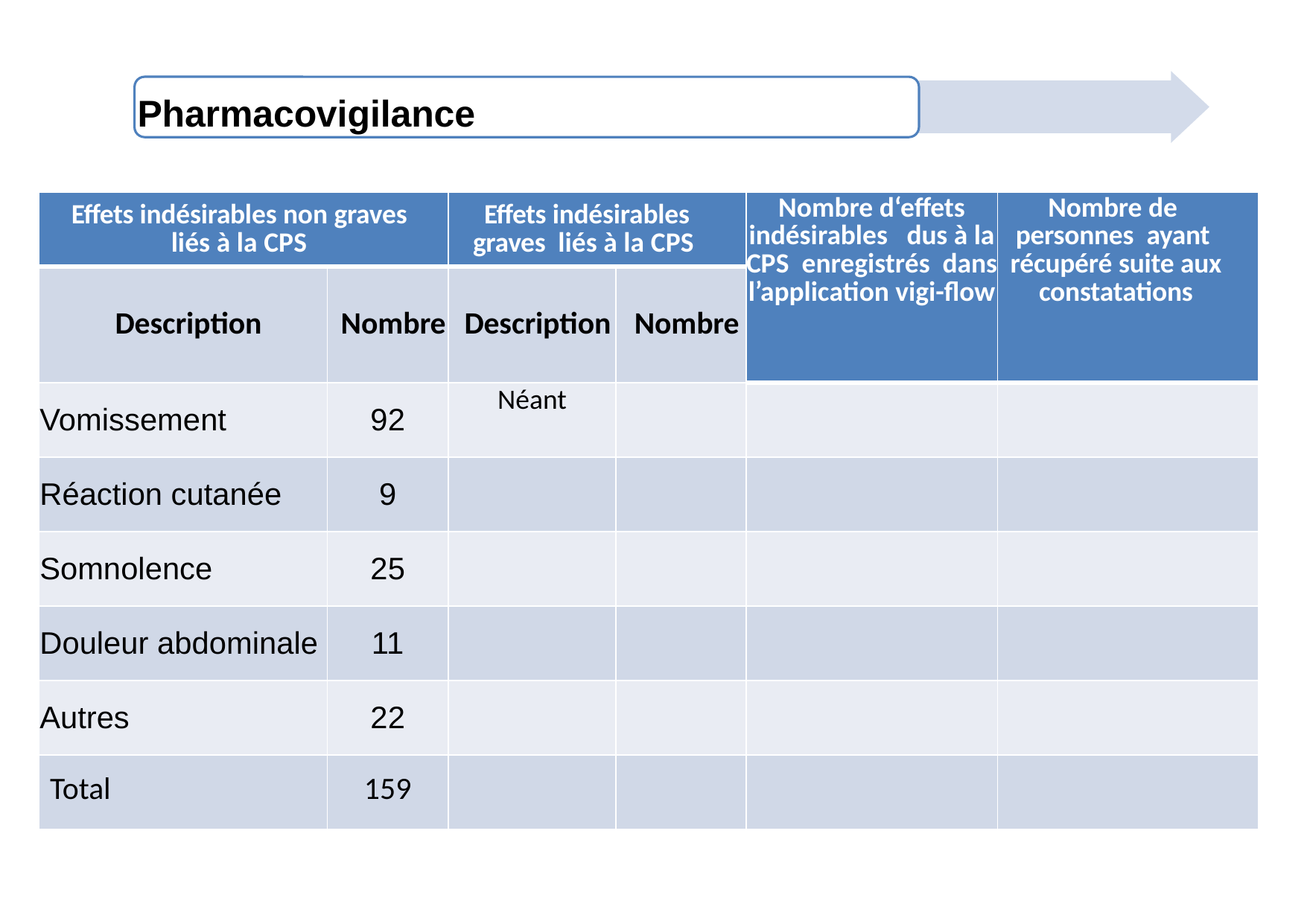

Pharmacovigilance
| Effets indésirables non graves liés à la CPS |  | Effets indésirables graves liés à la CPS |  | Nombre d‘effets indésirables dus à la CPS enregistrés dans l’application vigi-flow | Nombre de personnes ayant récupéré suite aux constatations |
| --- | --- | --- | --- | --- | --- |
| Description | Nombre | Description | Nombre |  |  |
| Vomissement | 92 | Néant |  |  |  |
| Réaction cutanée | 9 |  |  |  |  |
| Somnolence | 25 |  |  |  |  |
| Douleur abdominale | 11 |  |  |  |  |
| Autres | 22 |  |  |  |  |
| Total | 159 |  |  |  |  |